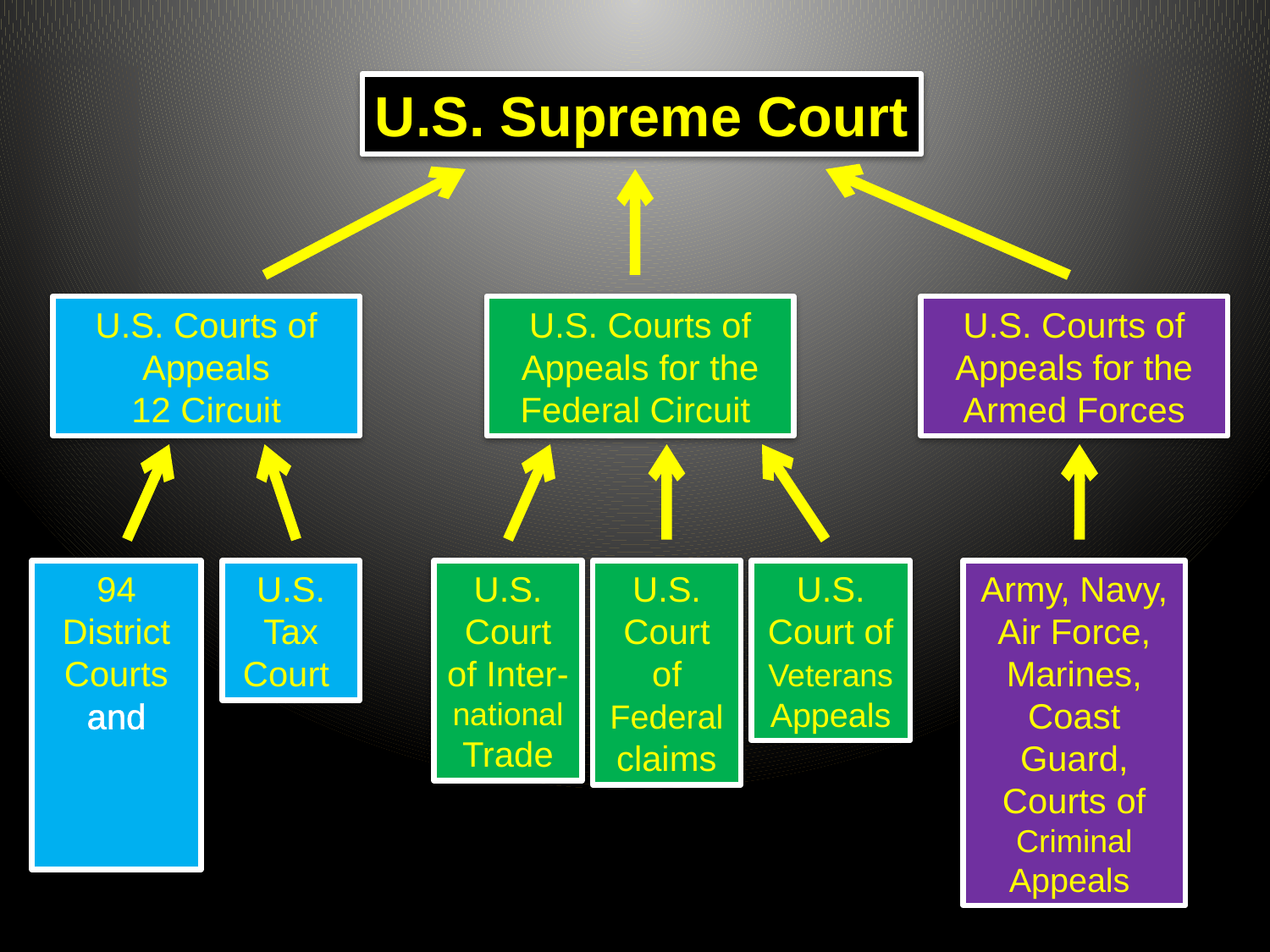

U.S. Supreme Court
U.S. Courts of Appeals
12 Circuit
U.S. Courts of Appeals for the Federal Circuit
U.S. Courts of Appeals for the Armed Forces
94 District Courts
and
3 Territorial Courts
U.S. Tax Court
U.S. Court of Inter-national Trade
U.S. Court of Federal claims
U.S. Court of Veterans Appeals
Army, Navy, Air Force, Marines, Coast Guard, Courts of Criminal Appeals